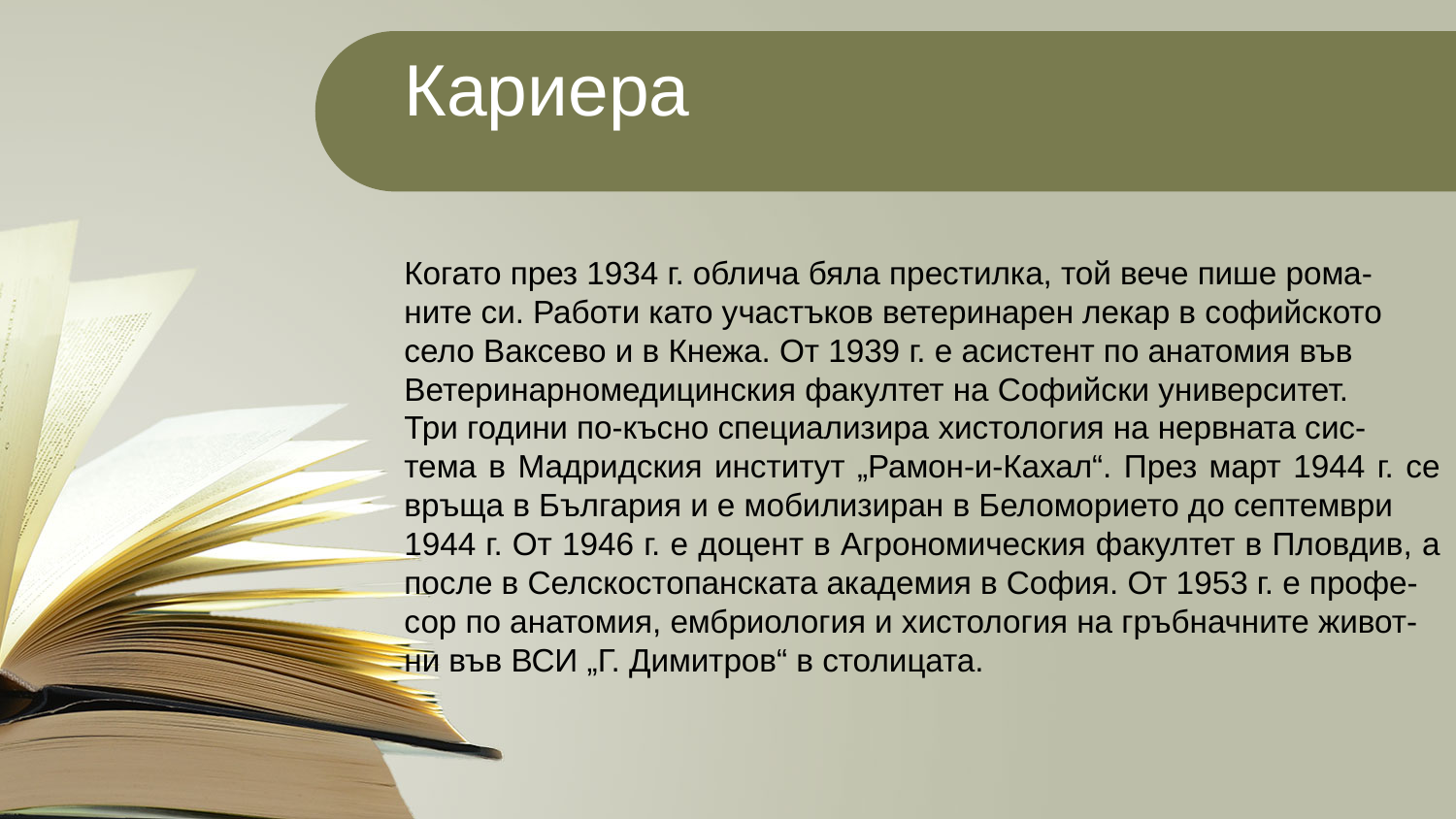

Кариера
Когато през 1934 г. облича бяла престилка, той вече пише рома-
ните си. Работи като участъков ветеринарен лекар в софийското
село Ваксево и в Кнежа. От 1939 г. е асистент по анатомия във
Ветеринарномедицинския факултет на Софийски университет.
Три години по-късно специализира хистология на нервната сис-
тема в Мадридския институт „Рамон-и-Кахал“. През март 1944 г. се връща в България и е мобилизиран в Беломорието до септември
1944 г. От 1946 г. е доцент в Агрономическия факултет в Пловдив, а после в Селскостопанската академия в София. От 1953 г. е профе-
сор по анатомия, ембриология и хистология на гръбначните живот-
ни във ВСИ „Г. Димитров“ в столицата.